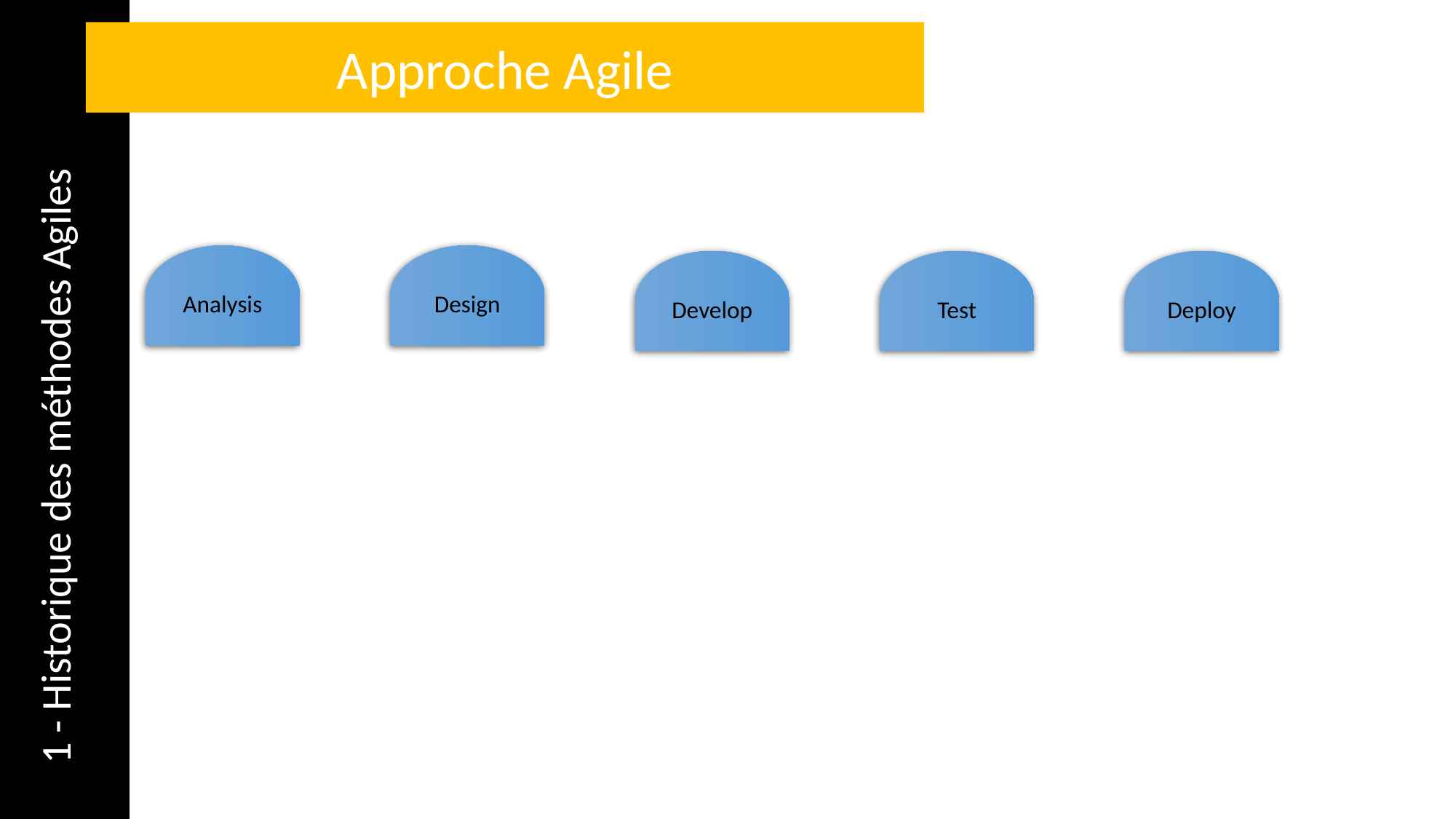

Approche Agile
Design
Analysis
Develop
Test
Deploy
1 - Historique des méthodes Agiles